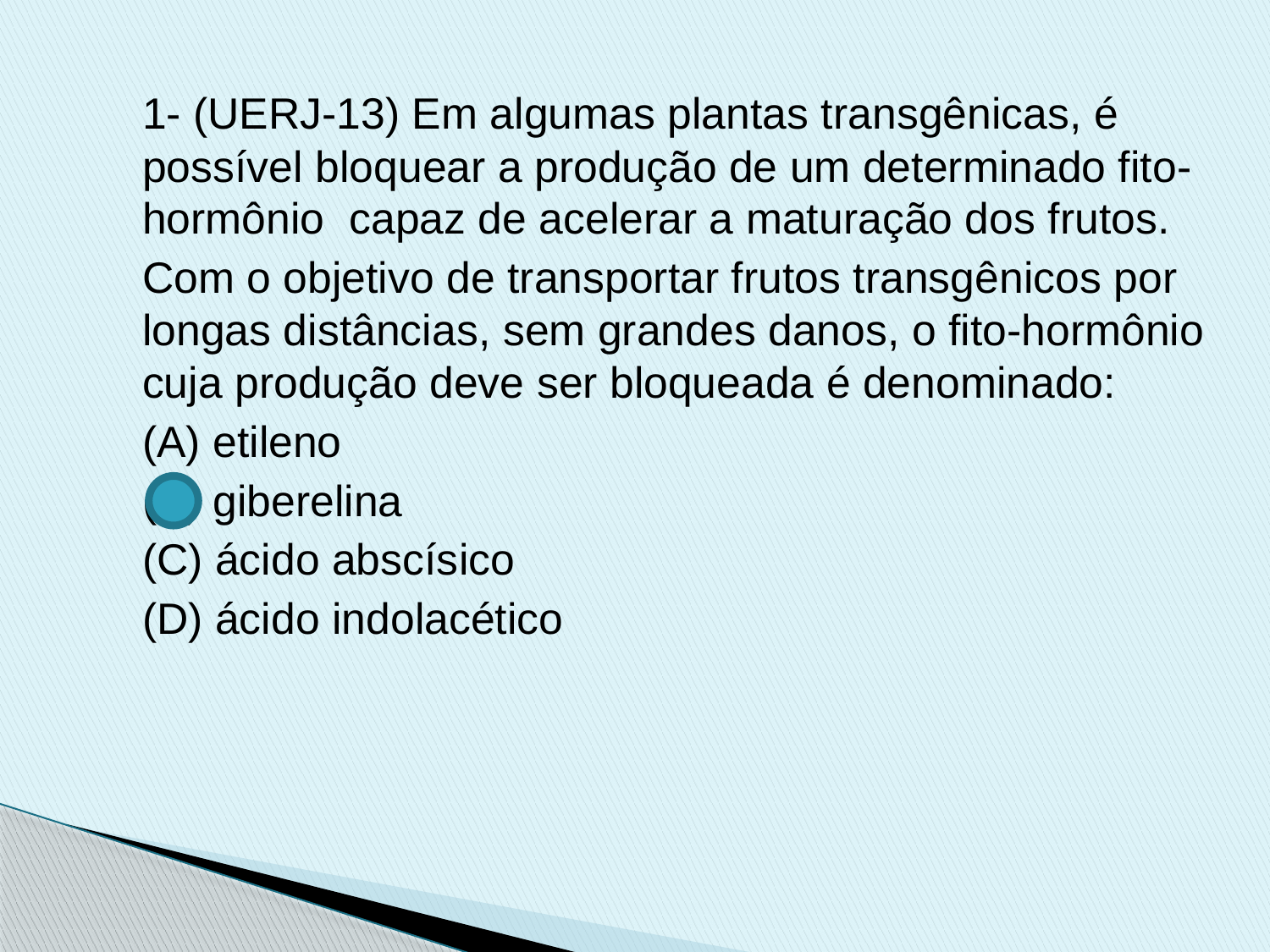

1- (UERJ-13) Em algumas plantas transgênicas, é possível bloquear a produção de um determinado fito-hormônio  capaz de acelerar a maturação dos frutos.
	Com o objetivo de transportar frutos transgênicos por longas distâncias, sem grandes danos, o fito-hormônio cuja produção deve ser bloqueada é denominado:
	(A) etileno
	(B) giberelina
	(C) ácido abscísico
	(D) ácido indolacético